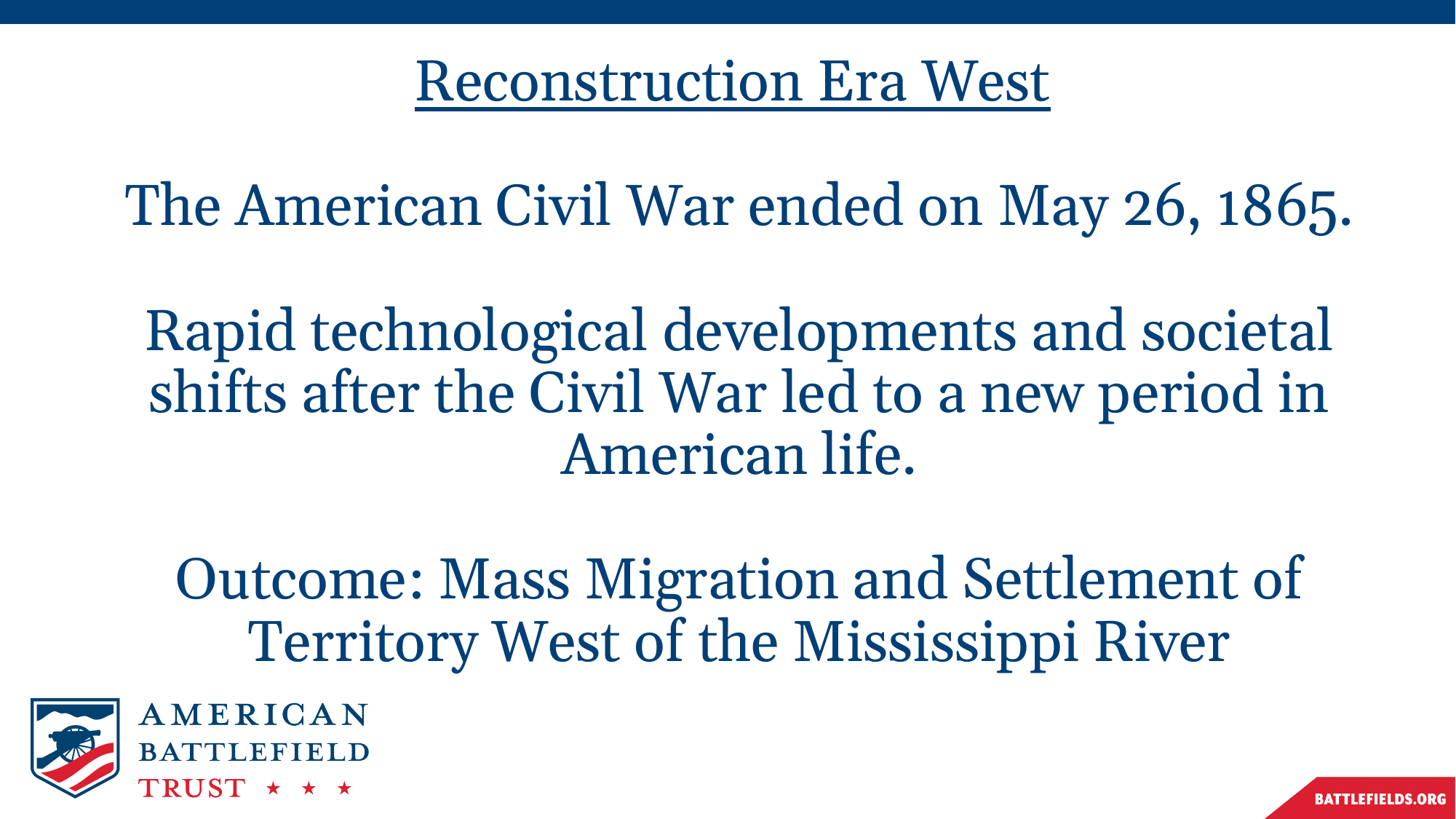

# Reconstruction Era West The American Civil War ended on May 26, 1865. Rapid technological developments and societal shifts after the Civil War led to a new period in American life. Outcome: Mass Migration and Settlement of Territory West of the Mississippi River